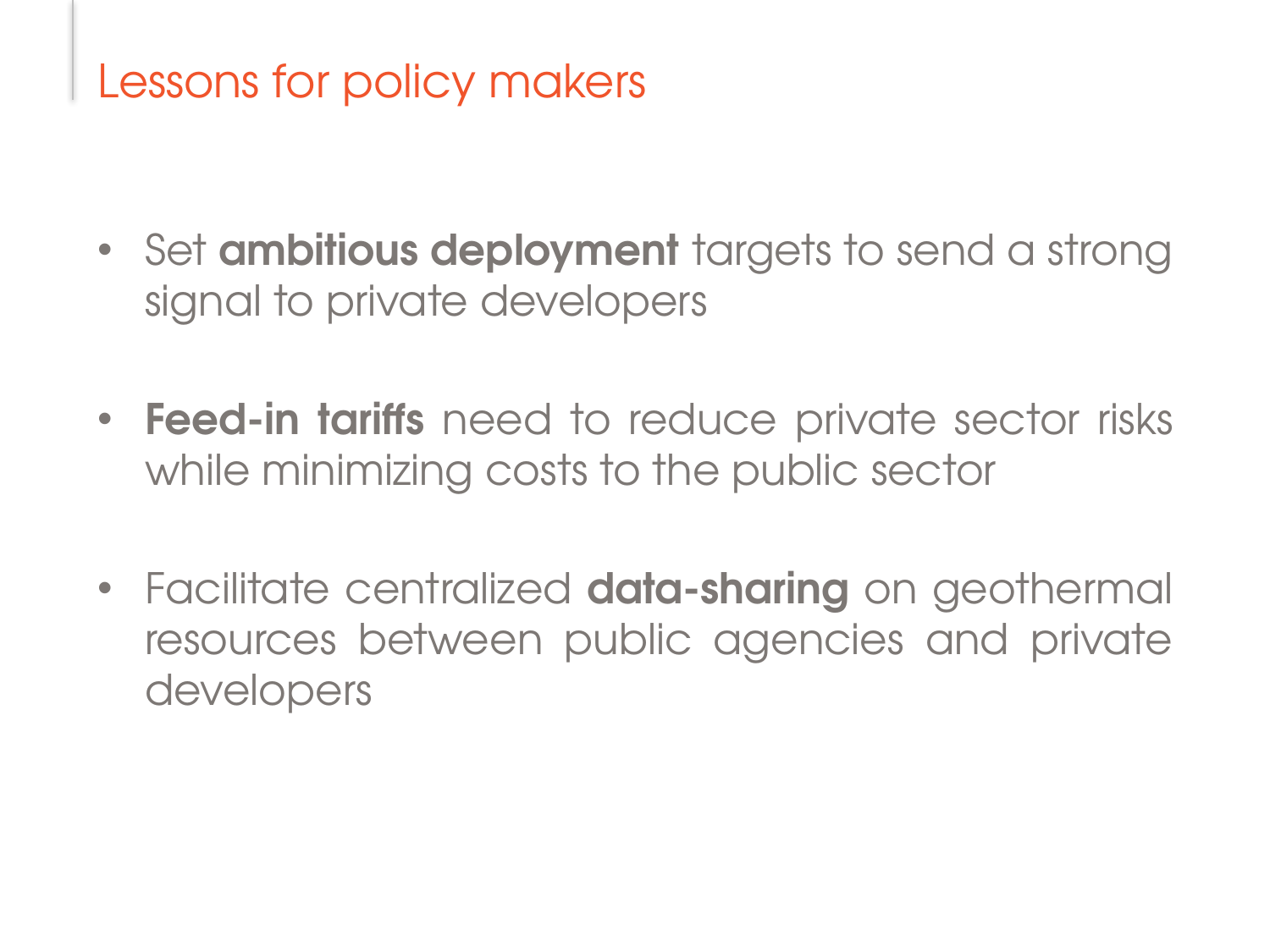

# Lessons for policy makers

Set ambitious deployment targets to send a strong signal to private developers

Feed-in tariffs need to reduce private sector risks while minimizing costs to the public sector

Facilitate centralized data-sharing on geothermal resources between public agencies and private developers